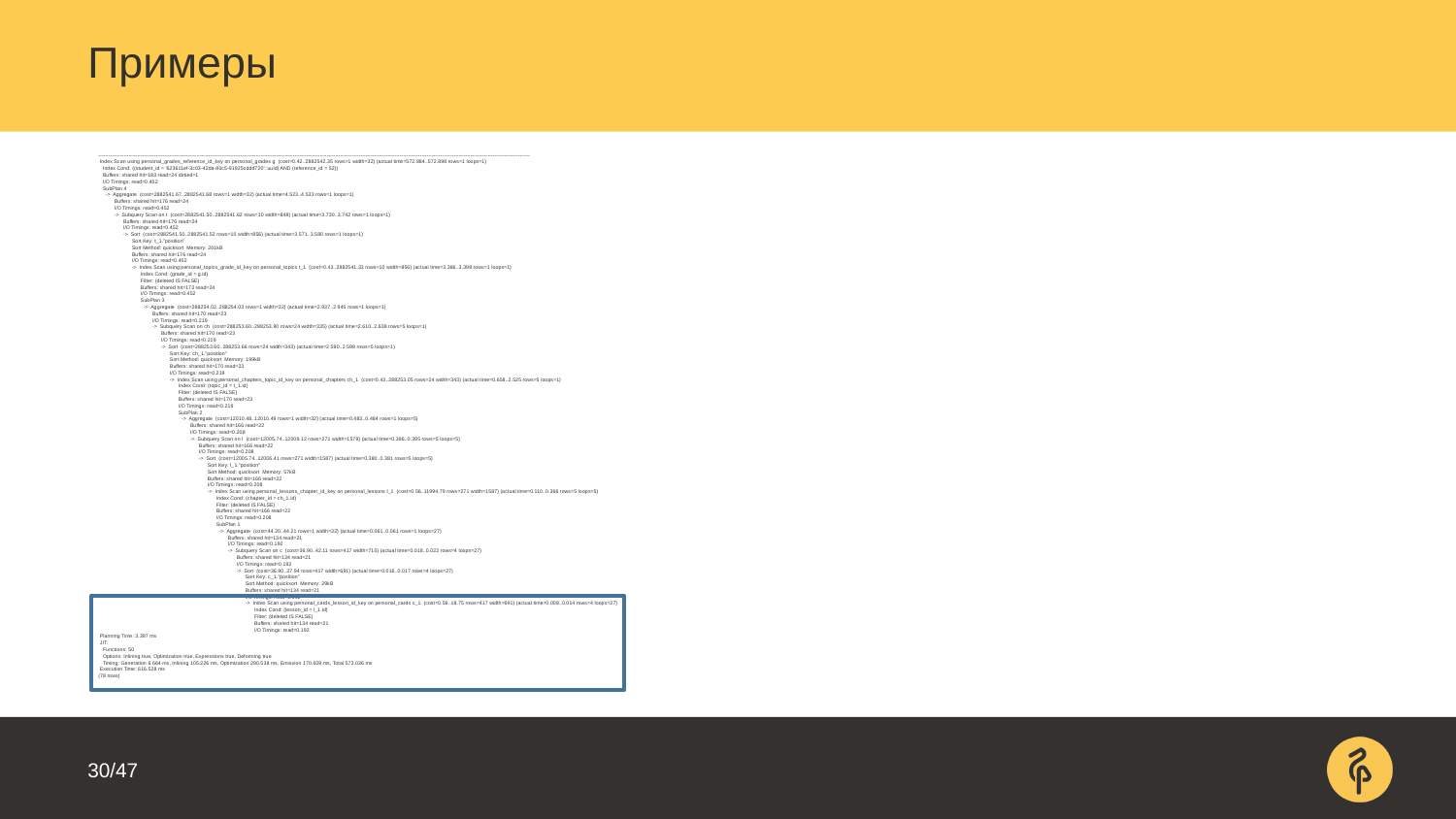

# Примеры
---------------------------------------------------------------------------------------------------------------------------------------------------------------------------------------------------------------------------------------------------------------
 Index Scan using personal_grades_reference_id_key on personal_grades g  (cost=0.42..2882542.35 rows=1 width=32) (actual time=572.884..572.898 rows=1 loops=1)
   Index Cond: ((student_id = '623611ef-3c03-42da-80c5-91925cddd720'::uuid) AND (reference_id = 52))
   Buffers: shared hit=183 read=24 dirtied=1
   I/O Timings: read=0.452
   SubPlan 4
     ->  Aggregate  (cost=2882541.67..2882541.68 rows=1 width=32) (actual time=4.523..4.533 rows=1 loops=1)
           Buffers: shared hit=176 read=24
           I/O Timings: read=0.452
           ->  Subquery Scan on t  (cost=2882541.50..2882541.62 rows=10 width=848) (actual time=3.730..3.742 rows=1 loops=1)
                 Buffers: shared hit=176 read=24
                 I/O Timings: read=0.452
                 ->  Sort  (cost=2882541.50..2882541.52 rows=10 width=856) (actual time=3.571..3.580 rows=1 loops=1)
                       Sort Key: t_1."position"
                       Sort Method: quicksort  Memory: 201kB
                       Buffers: shared hit=176 read=24
                       I/O Timings: read=0.452
                       ->  Index Scan using personal_topics_grade_id_key on personal_topics t_1  (cost=0.43..2882541.33 rows=10 width=856) (actual time=3.386..3.398 rows=1 loops=1)
                             Index Cond: (grade_id = g.id)
                             Filter: (deleted IS FALSE)
                             Buffers: shared hit=173 read=24
                             I/O Timings: read=0.452
                             SubPlan 3
                               ->  Aggregate  (cost=288254.02..288254.03 rows=1 width=32) (actual time=2.937..2.945 rows=1 loops=1)
                                     Buffers: shared hit=170 read=23
                                     I/O Timings: read=0.219
                                     ->  Subquery Scan on ch  (cost=288253.60..288253.90 rows=24 width=335) (actual time=2.610..2.638 rows=5 loops=1)
                                           Buffers: shared hit=170 read=23
                                           I/O Timings: read=0.219
                                           ->  Sort  (cost=288253.60..288253.66 rows=24 width=343) (actual time=2.590..2.598 rows=5 loops=1)
                                                 Sort Key: ch_1."position"
                                                 Sort Method: quicksort  Memory: 199kB
                                                 Buffers: shared hit=170 read=23
                                                 I/O Timings: read=0.219
                                                 ->  Index Scan using personal_chapters_topic_id_key on personal_chapters ch_1  (cost=0.43..288253.05 rows=24 width=343) (actual time=0.658..2.525 rows=5 loops=1)
                                                       Index Cond: (topic_id = t_1.id)
                                                       Filter: (deleted IS FALSE)
                                                       Buffers: shared hit=170 read=23
                                                       I/O Timings: read=0.219
                                                       SubPlan 2
                                                         ->  Aggregate  (cost=12010.48..12010.49 rows=1 width=32) (actual time=0.483..0.484 rows=1 loops=5)
                                                               Buffers: shared hit=166 read=22
                                                               I/O Timings: read=0.208
                                                               ->  Subquery Scan on l  (cost=12005.74..12009.12 rows=271 width=1579) (actual time=0.386..0.395 rows=5 loops=5)
                                                                     Buffers: shared hit=166 read=22
                                                                     I/O Timings: read=0.208
                                                                     ->  Sort  (cost=12005.74..12006.41 rows=271 width=1587) (actual time=0.380..0.381 rows=5 loops=5)
                                                                           Sort Key: l_1."position"
                                                                           Sort Method: quicksort  Memory: 57kB
                                                                           Buffers: shared hit=166 read=22
                                                                           I/O Timings: read=0.208
                                                                           ->  Index Scan using personal_lessons_chapter_id_key on personal_lessons l_1  (cost=0.56..11994.79 rows=271 width=1587) (actual time=0.110..0.366 rows=5 loops=5)
                                                                                 Index Cond: (chapter_id = ch_1.id)
                                                                                 Filter: (deleted IS FALSE)
                                                                                 Buffers: shared hit=166 read=22
                                                                                 I/O Timings: read=0.208
                                                                                 SubPlan 1
                                                                                   ->  Aggregate  (cost=44.20..44.21 rows=1 width=32) (actual time=0.061..0.061 rows=1 loops=27)
                                                                                         Buffers: shared hit=134 read=21
                                                                                         I/O Timings: read=0.192
                                                                                         ->  Subquery Scan on c  (cost=36.90..42.11 rows=417 width=715) (actual time=0.018..0.022 rows=4 loops=27)
                                                                                               Buffers: shared hit=134 read=21
                                                                                               I/O Timings: read=0.192
                                                                                               ->  Sort  (cost=36.90..37.94 rows=417 width=691) (actual time=0.016..0.017 rows=4 loops=27)
                                                                                                     Sort Key: c_1."position"
                                                                                                     Sort Method: quicksort  Memory: 29kB
                                                                                                     Buffers: shared hit=134 read=21
                                                                                                     I/O Timings: read=0.192
                                                                                                     ->  Index Scan using personal_cards_lesson_id_key on personal_cards c_1  (cost=0.56..18.75 rows=417 width=691) (actual time=0.008..0.014 rows=4 loops=27)
                                                                                                           Index Cond: (lesson_id = l_1.id)
                                                                                                           Filter: (deleted IS FALSE)
                                                                                                           Buffers: shared hit=134 read=21
                                                                                                           I/O Timings: read=0.192
 Planning Time: 3.397 ms
 JIT:
   Functions: 50
   Options: Inlining true, Optimization true, Expressions true, Deforming true
   Timing: Generation 6.664 ms, Inlining 105.226 ms, Optimization 290.538 ms, Emission 170.609 ms, Total 573.036 ms
 Execution Time: 616.528 ms
(78 rows)

30/47